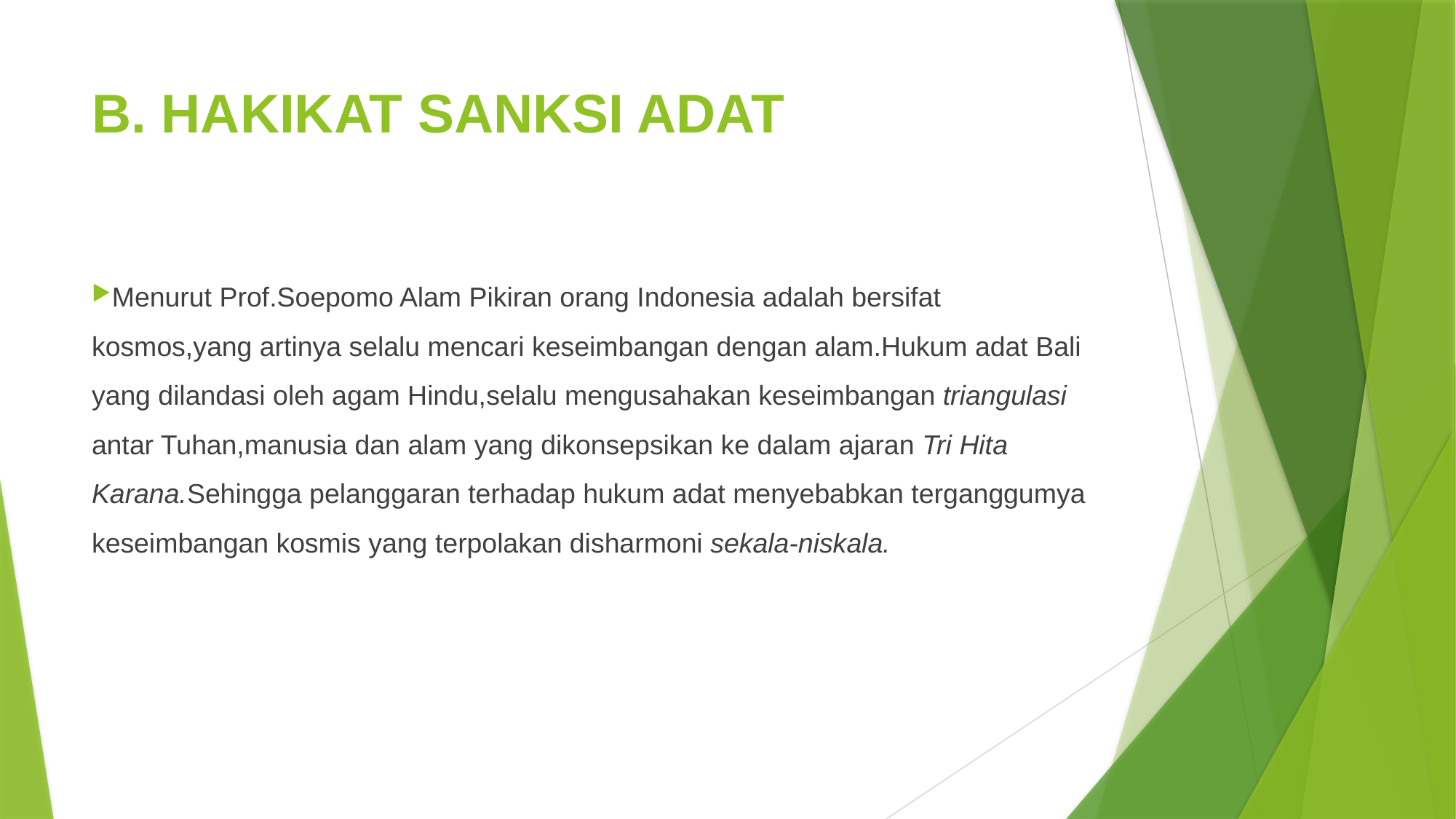

# B. HAKIKAT SANKSI ADAT
Menurut Prof.Soepomo Alam Pikiran orang Indonesia adalah bersifat kosmos,yang artinya selalu mencari keseimbangan dengan alam.Hukum adat Bali yang dilandasi oleh agam Hindu,selalu mengusahakan keseimbangan triangulasi antar Tuhan,manusia dan alam yang dikonsepsikan ke dalam ajaran Tri Hita Karana.Sehingga pelanggaran terhadap hukum adat menyebabkan terganggumya keseimbangan kosmis yang terpolakan disharmoni sekala-niskala.